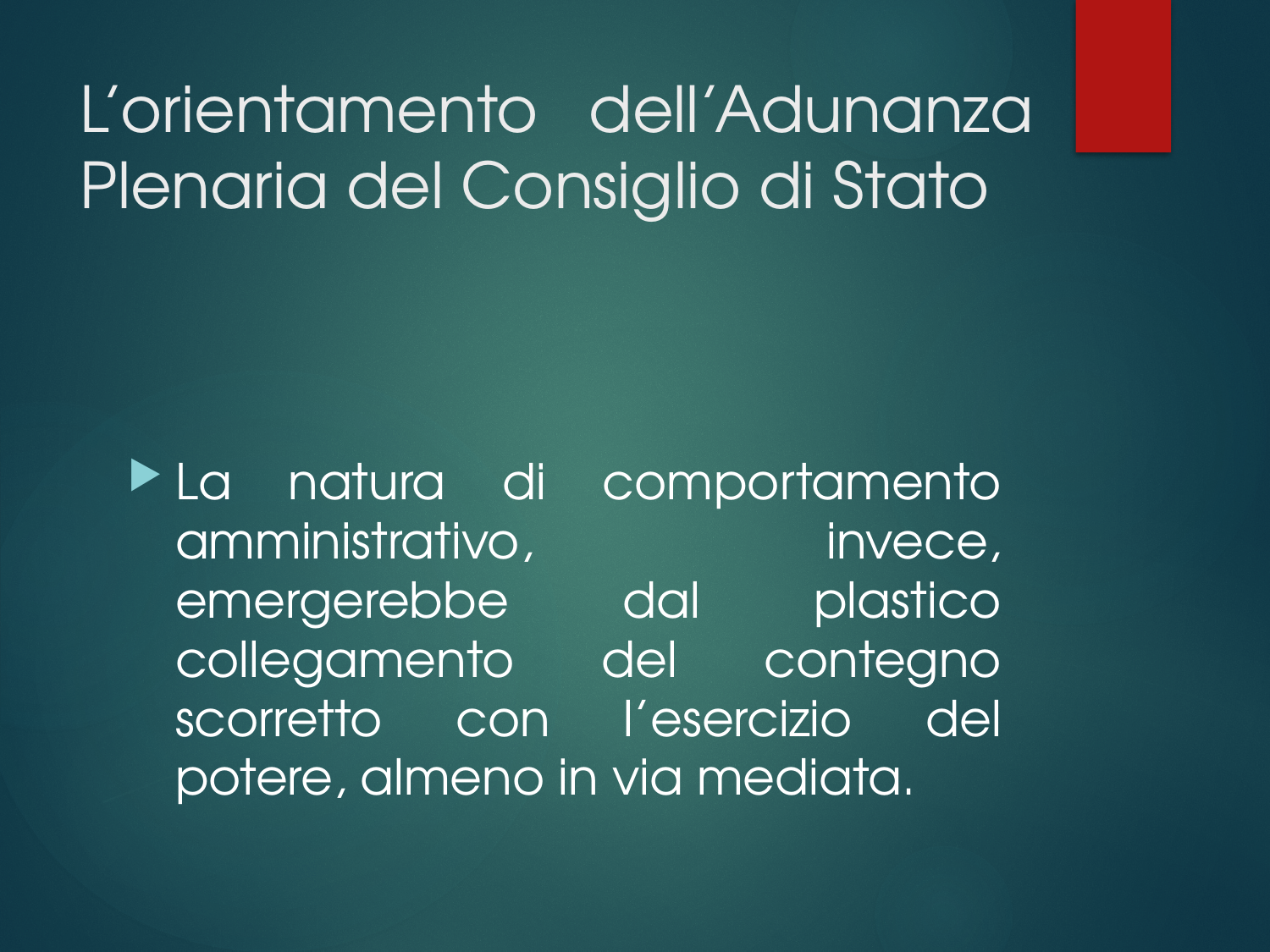

# L’orientamento dell’Adunanza Plenaria del Consiglio di Stato
La natura di comportamento amministrativo, invece, emergerebbe dal plastico collegamento del contegno scorretto con l’esercizio del potere, almeno in via mediata.